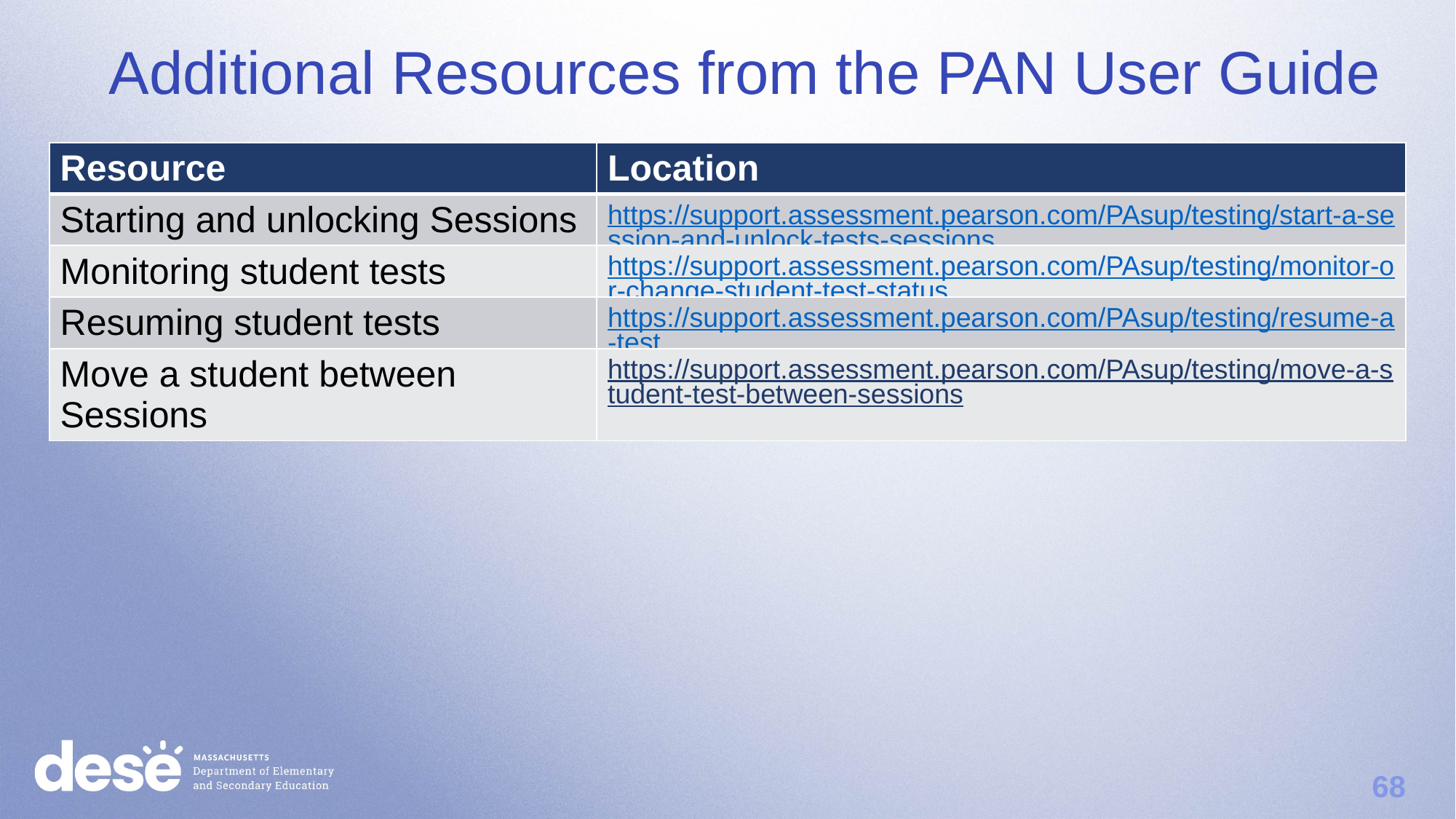

Additional Resources from the PAN User Guide
| Resource | Location |
| --- | --- |
| Starting and unlocking Sessions | https://support.assessment.pearson.com/PAsup/testing/start-a-session-and-unlock-tests-sessions |
| Monitoring student tests | https://support.assessment.pearson.com/PAsup/testing/monitor-or-change-student-test-status |
| Resuming student tests | https://support.assessment.pearson.com/PAsup/testing/resume-a-test |
| Move a student between Sessions | https://support.assessment.pearson.com/PAsup/testing/move-a-student-test-between-sessions |